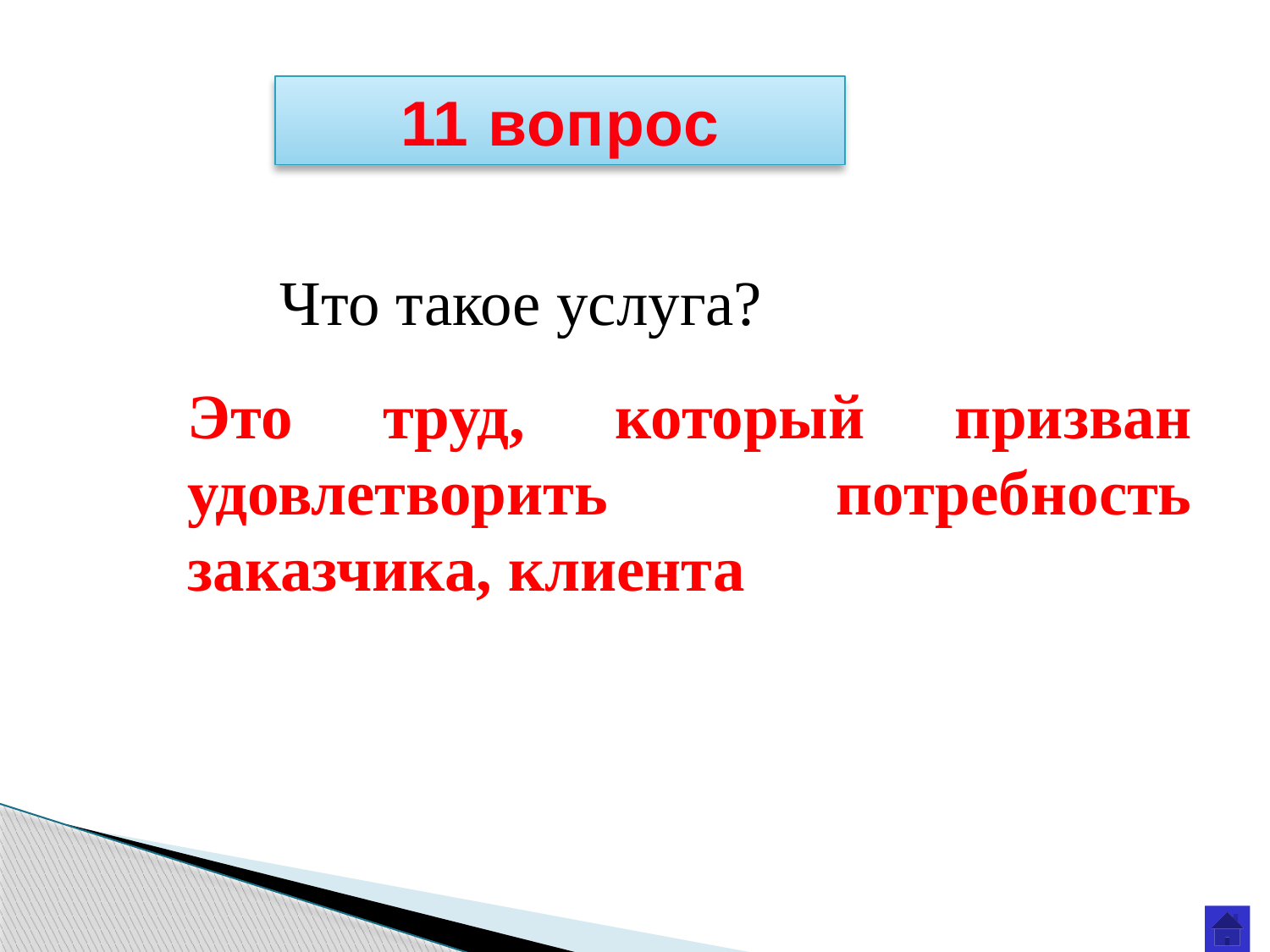

11 вопрос
Что такое услуга?
Это труд, который призван удовлетворить потребность заказчика, клиента